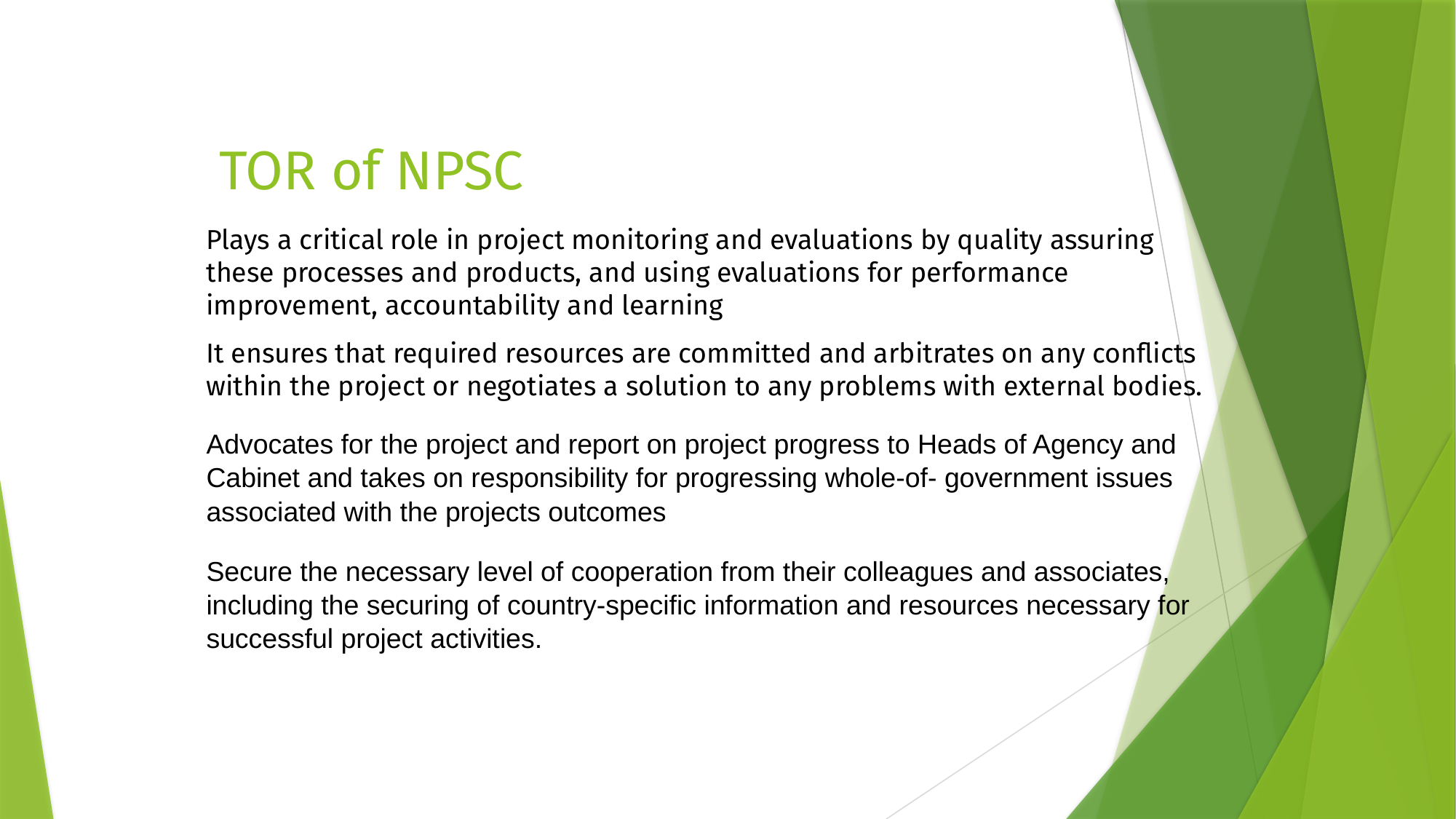

# TOR of NPSC
Plays a critical role in project monitoring and evaluations by quality assuring these processes and products, and using evaluations for performance improvement, accountability and learning
It ensures that required resources are committed and arbitrates on any conflicts within the project or negotiates a solution to any problems with external bodies.
Advocates for the project and report on project progress to Heads of Agency and Cabinet and takes on responsibility for progressing whole-of- government issues associated with the projects outcomes
Secure the necessary level of cooperation from their colleagues and associates, including the securing of country-specific information and resources necessary for successful project activities.